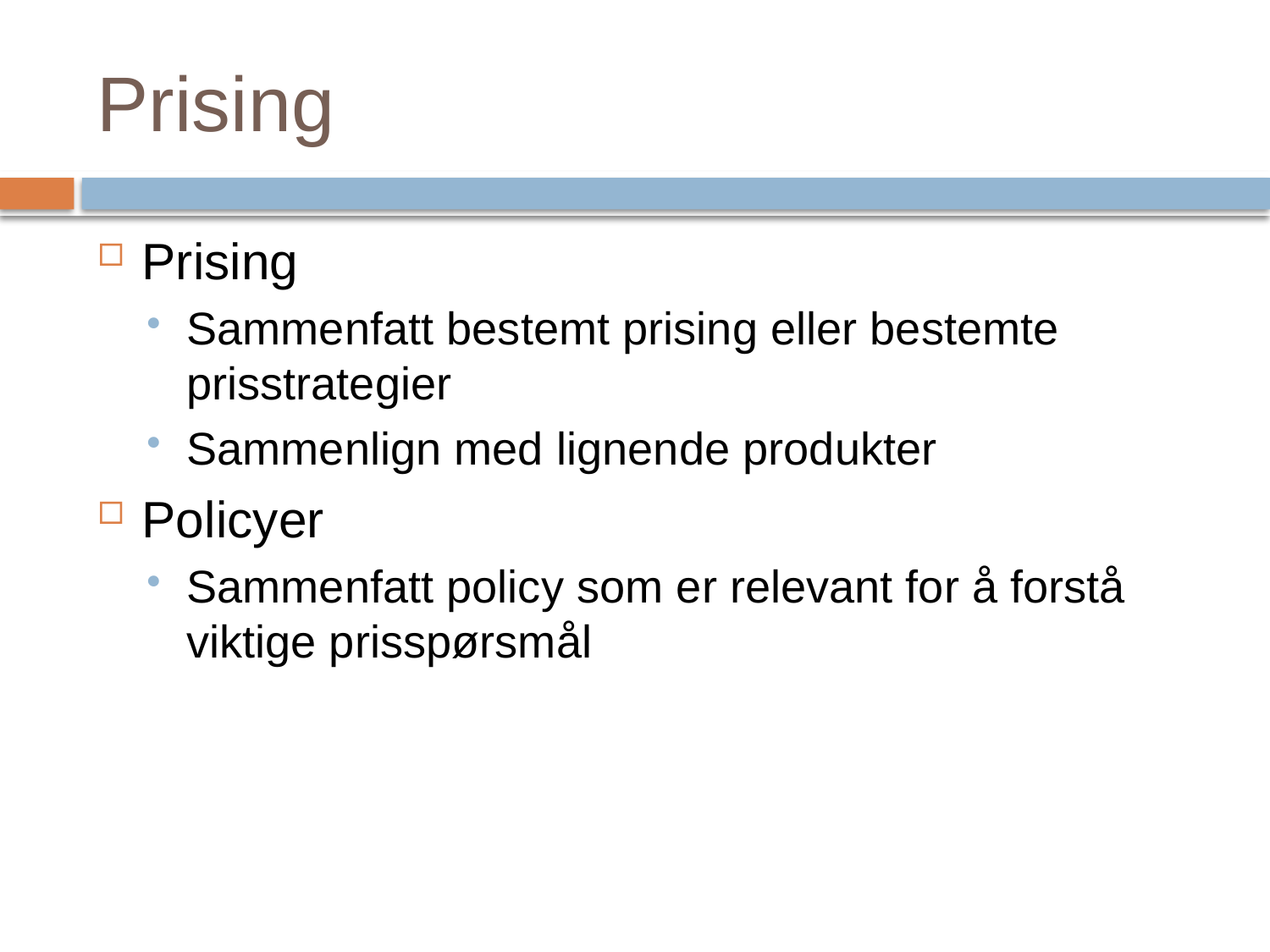

# Prising
Prising
Sammenfatt bestemt prising eller bestemte prisstrategier
Sammenlign med lignende produkter
Policyer
Sammenfatt policy som er relevant for å forstå viktige prisspørsmål